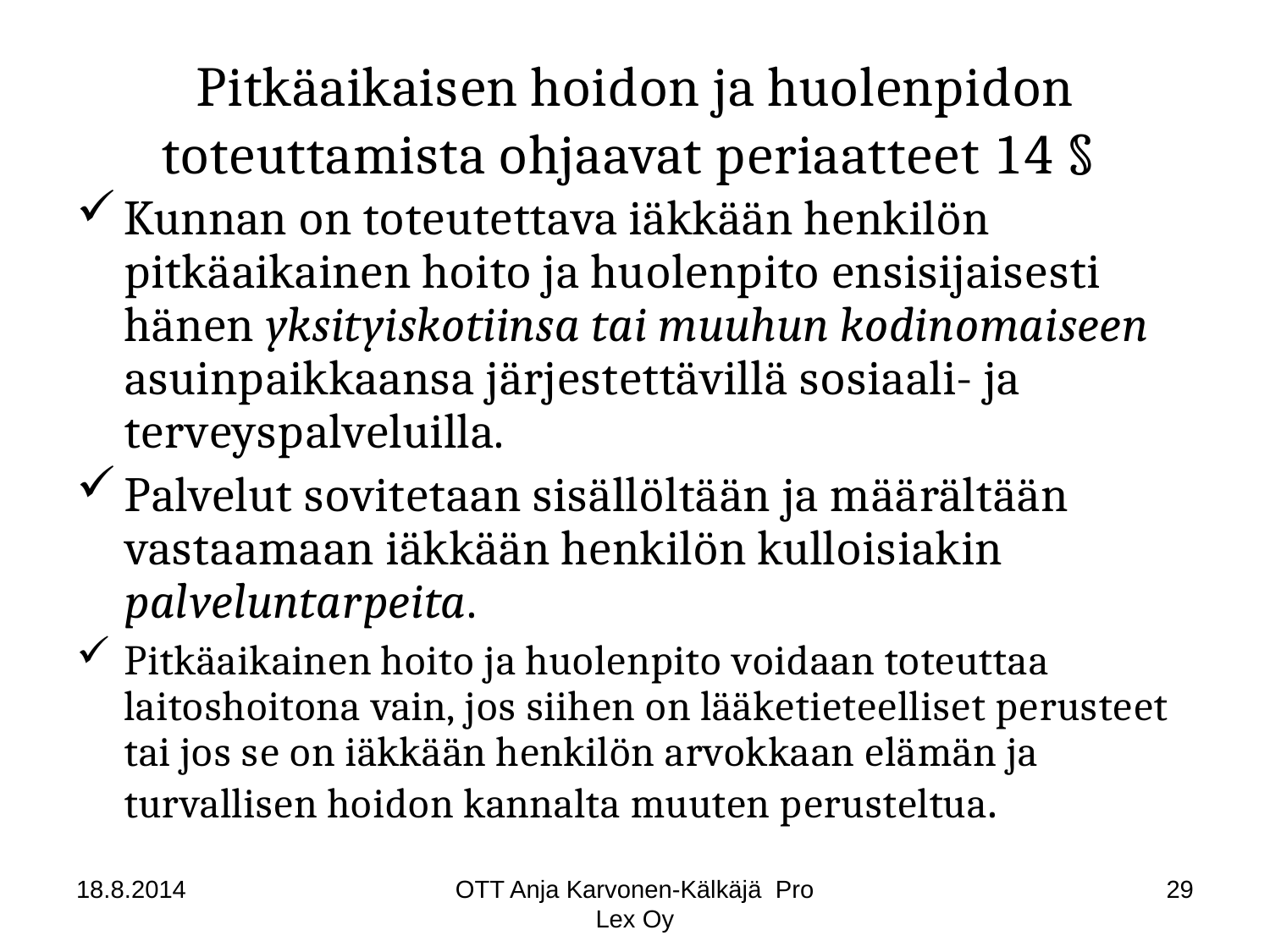

# Pitkäaikaisen hoidon ja huolenpidon toteuttamista ohjaavat periaatteet 14 §
Kunnan on toteutettava iäkkään henkilön pitkäaikainen hoito ja huolenpito ensisijaisesti hänen yksityiskotiinsa tai muuhun kodinomaiseen asuinpaikkaansa järjestettävillä sosiaali- ja terveyspalveluilla.
Palvelut sovitetaan sisällöltään ja määrältään vastaamaan iäkkään henkilön kulloisiakin palveluntarpeita.
Pitkäaikainen hoito ja huolenpito voidaan toteuttaa laitoshoitona vain, jos siihen on lääketieteelliset perusteet tai jos se on iäkkään henkilön arvokkaan elämän ja turvallisen hoidon kannalta muuten perusteltua.
18.8.2014
OTT Anja Karvonen-Kälkäjä  Pro Lex Oy
29